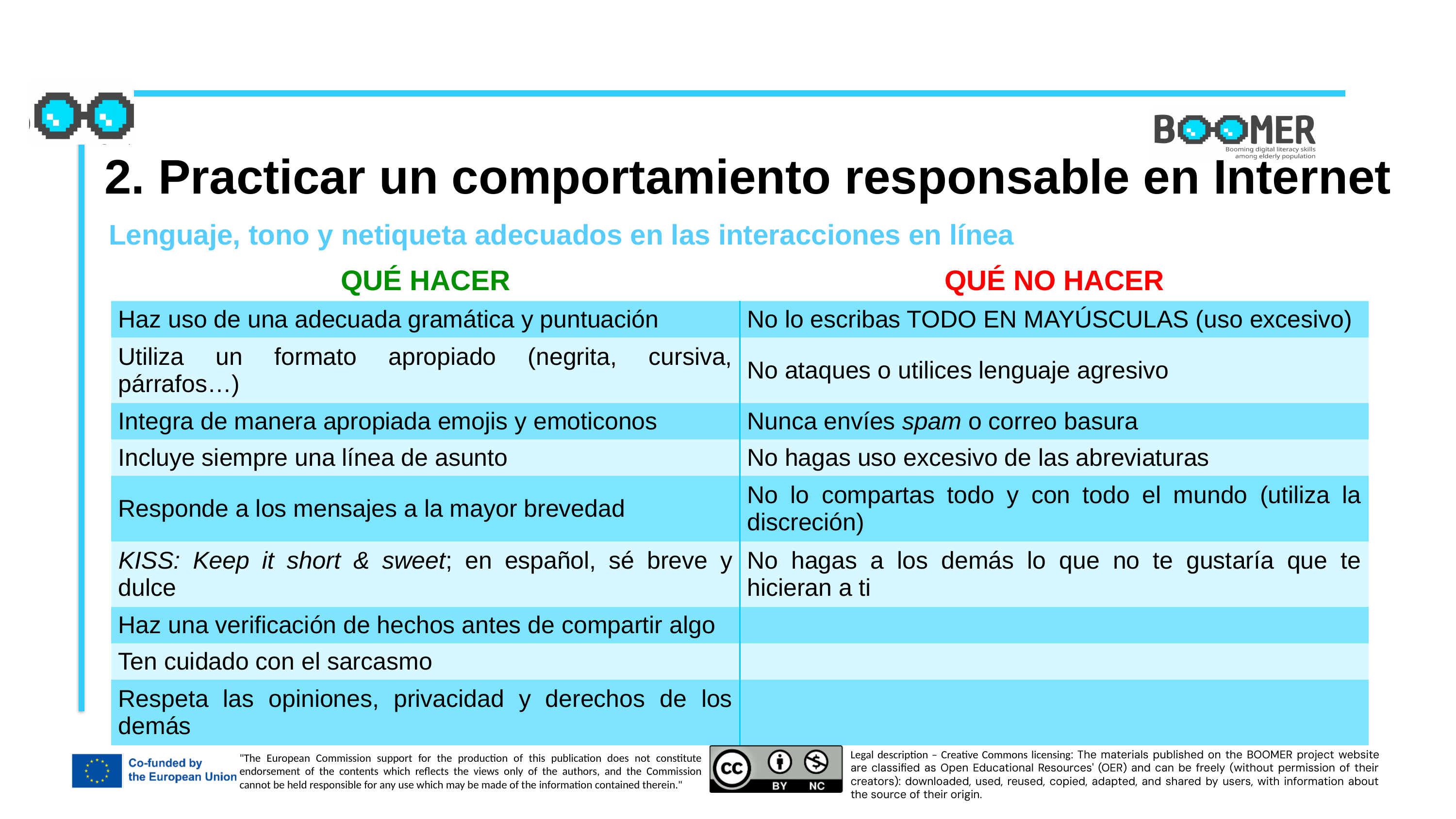

2. Practicar un comportamiento responsable en Internet
Lenguaje, tono y netiqueta adecuados en las interacciones en línea
| QUÉ HACER | QUÉ NO HACER |
| --- | --- |
| Haz uso de una adecuada gramática y puntuación | No lo escribas TODO EN MAYÚSCULAS (uso excesivo) |
| Utiliza un formato apropiado (negrita, cursiva, párrafos…) | No ataques o utilices lenguaje agresivo |
| Integra de manera apropiada emojis y emoticonos | Nunca envíes spam o correo basura |
| Incluye siempre una línea de asunto | No hagas uso excesivo de las abreviaturas |
| Responde a los mensajes a la mayor brevedad | No lo compartas todo y con todo el mundo (utiliza la discreción) |
| KISS: Keep it short & sweet; en español, sé breve y dulce | No hagas a los demás lo que no te gustaría que te hicieran a ti |
| Haz una verificación de hechos antes de compartir algo |  |
| Ten cuidado con el sarcasmo |  |
| Respeta las opiniones, privacidad y derechos de los demás |  |